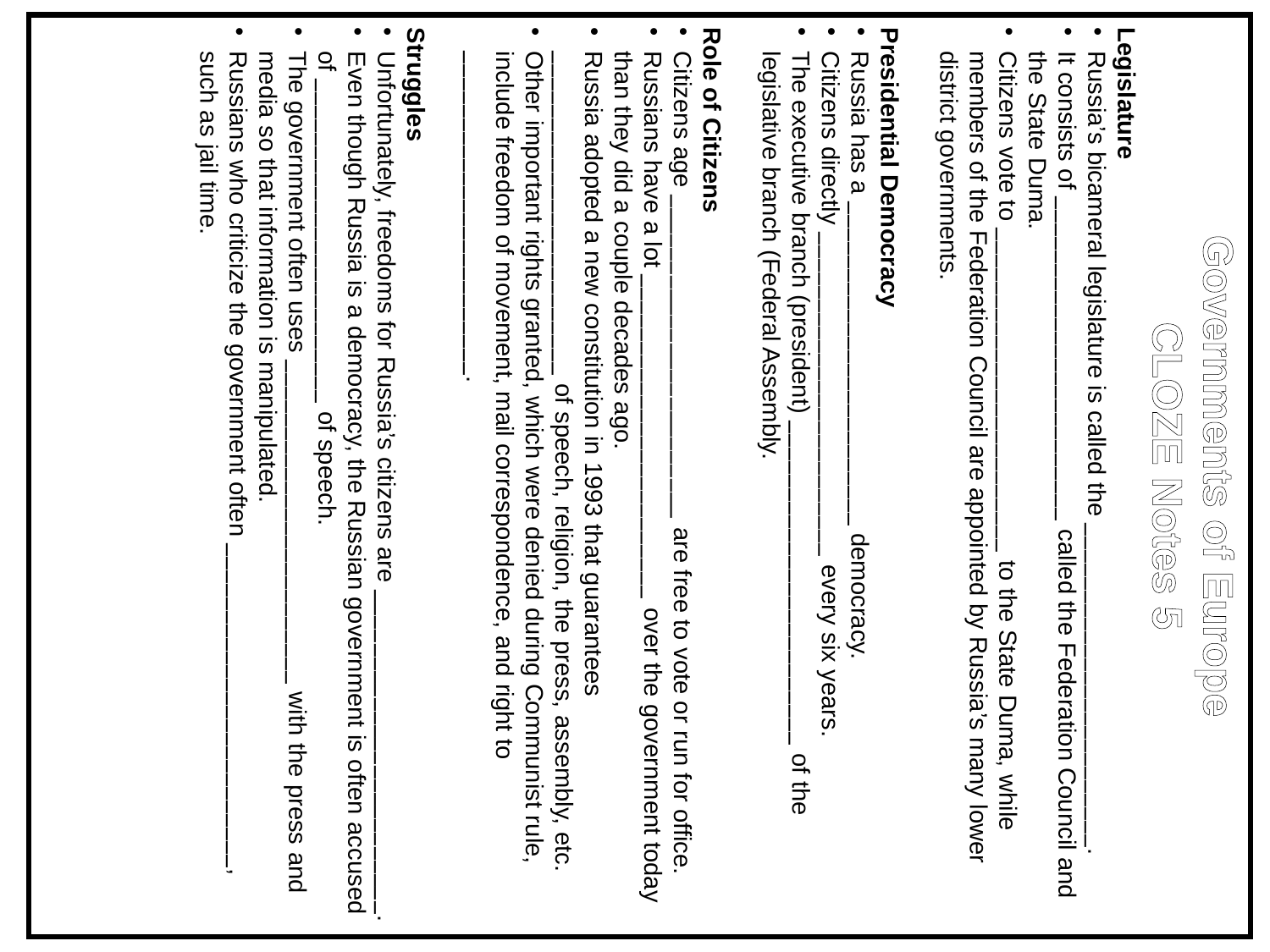

Legislature
Russia’s bicameral legislature is called the ________________________.
It consists of ________________________ called the Federation Council and the State Duma.
Citizens vote to ________________________ to the State Duma, while members of the Federation Council are appointed by Russia’s many lower district governments.

Presidential Democracy
Russia has a ________________________ democracy.
Citizens directly ________________________ every six years.
The executive branch (president) ________________________ of the legislative branch (Federal Assembly.

Role of Citizens
Citizens age ________________________ are free to vote or run for office.
Russians have a lot ________________________ over the government today than they did a couple decades ago.
Russia adopted a new constitution in 1993 that guarantees ________________________ of speech, religion, the press, assembly, etc.
Other important rights granted, which were denied during Communist rule, include freedom of movement, mail correspondence, and right to ________________________.

Struggles
Unfortunately, freedoms for Russia’s citizens are ________________________.
Even though Russia is a democracy, the Russian government is often accused of ________________________ of speech.
The government often uses ________________________ with the press and media so that information is manipulated.
Russians who criticize the government often ________________________, such as jail time.

Governments of Europe
CLOZE Notes 5